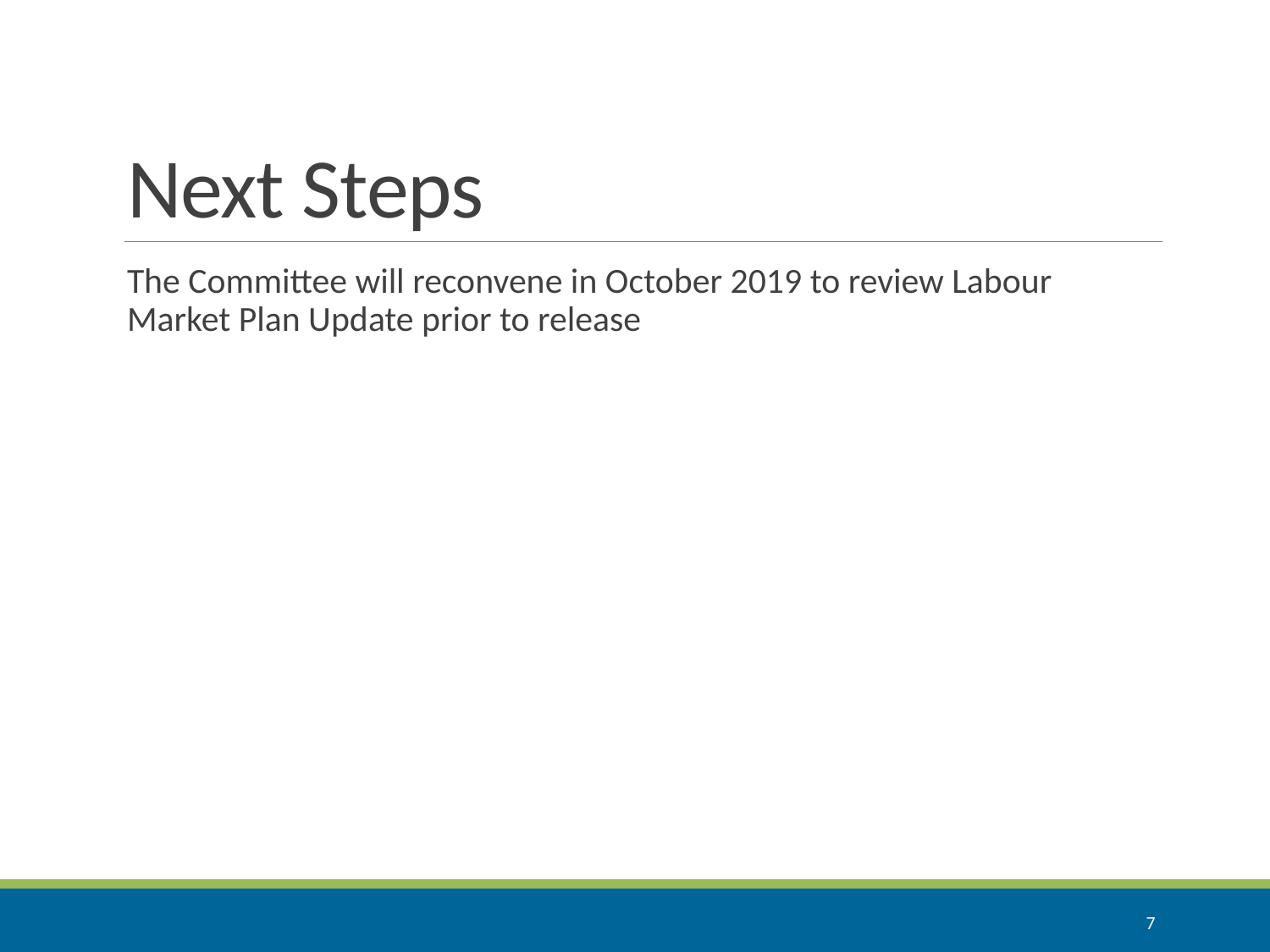

# Next Steps
The Committee will reconvene in October 2019 to review Labour Market Plan Update prior to release
7